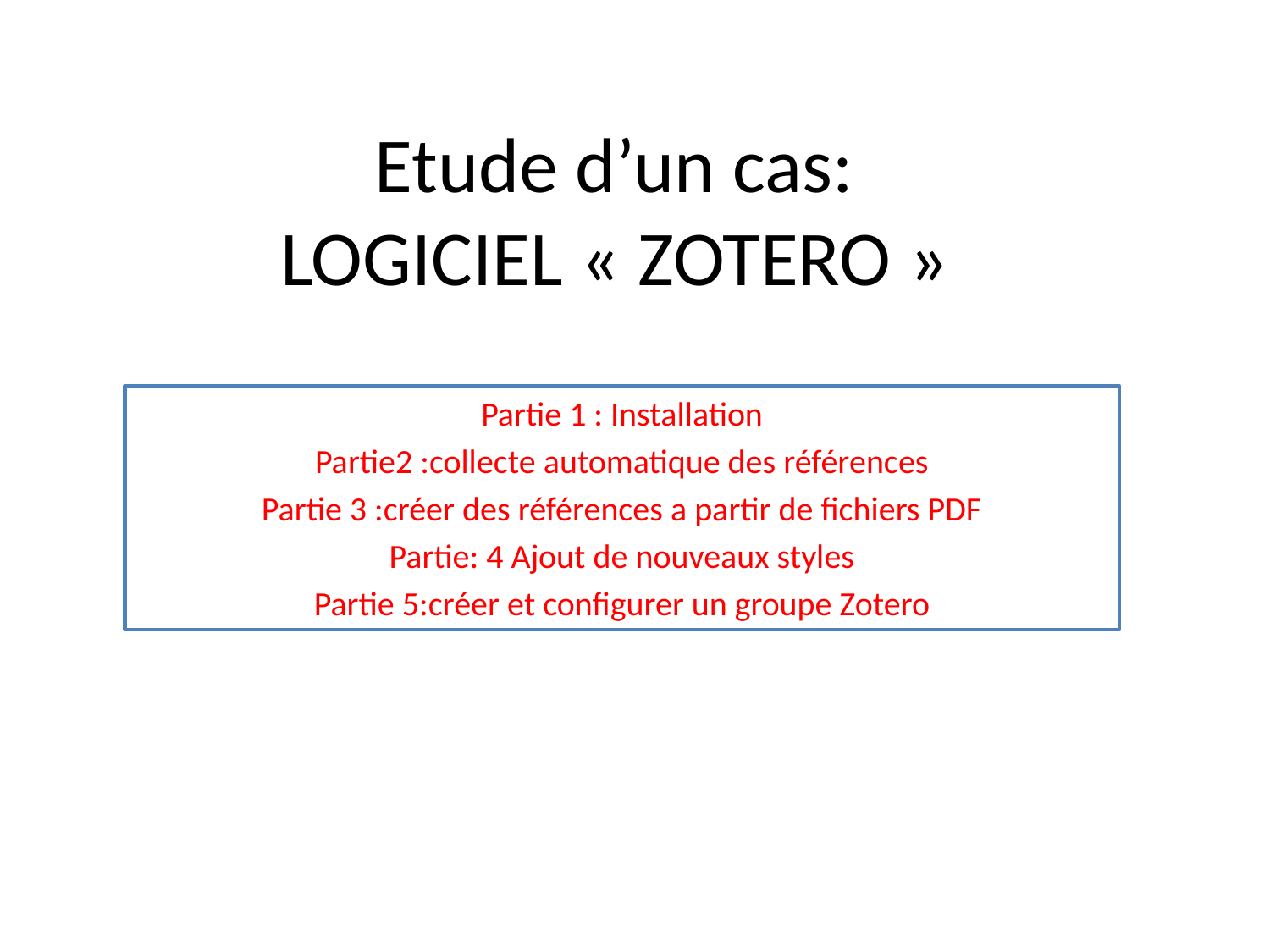

# Etude d’un cas: LOGICIEL « ZOTERO »
Partie 1 : Installation
Partie2 :collecte automatique des références
Partie 3 :créer des références a partir de fichiers PDF
Partie: 4 Ajout de nouveaux styles
Partie 5:créer et configurer un groupe Zotero